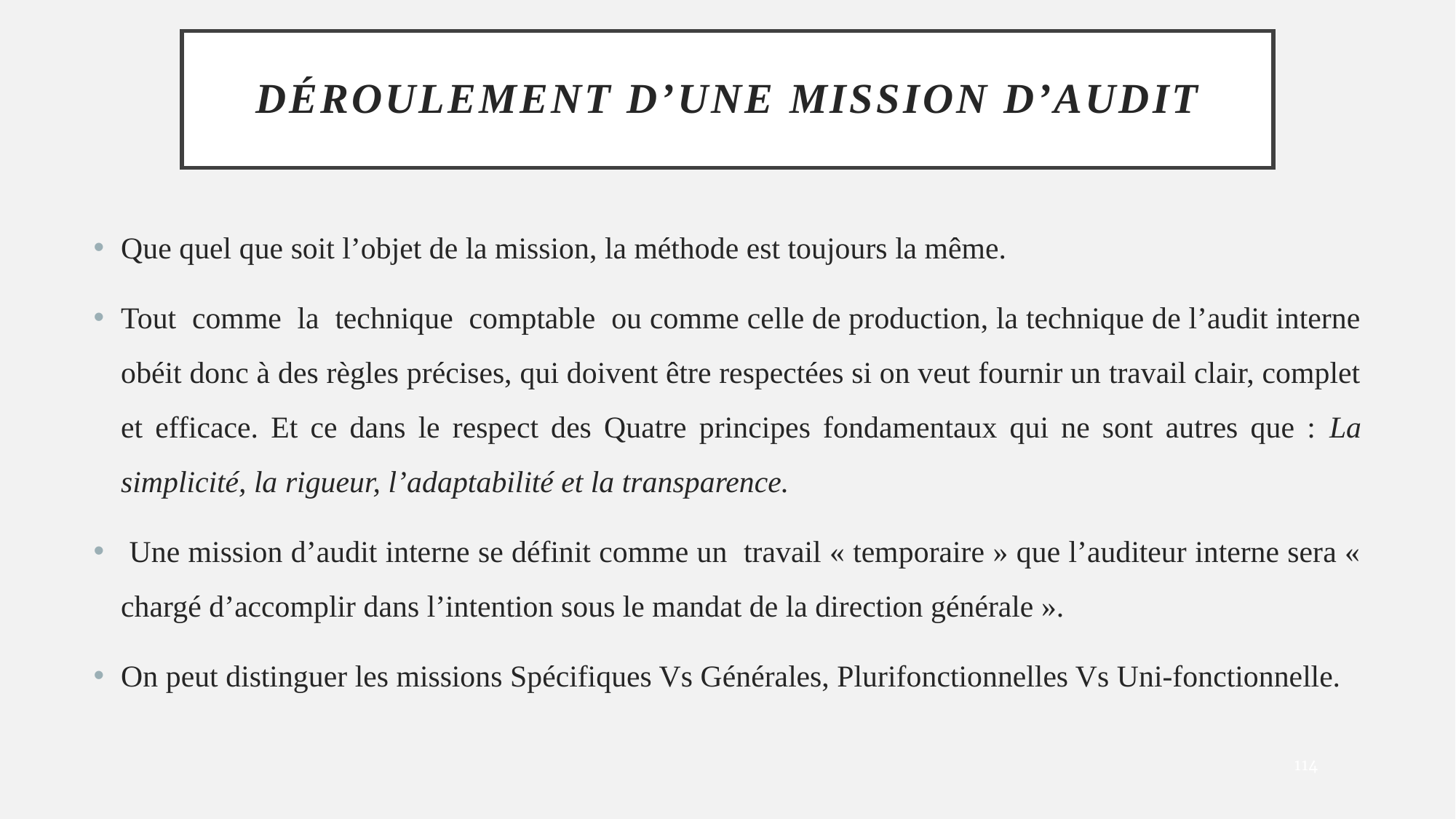

# Déroulement d’une mission d’audit
Que quel que soit l’objet de la mission, la méthode est toujours la même.
Tout  comme  la  technique  comptable  ou comme celle de production, la technique de l’audit interne obéit donc à des règles précises, qui doivent être respectées si on veut fournir un travail clair, complet et efficace. Et ce dans le respect des Quatre principes fondamentaux qui ne sont autres que : La simplicité, la rigueur, l’adaptabilité et la transparence.
 Une mission d’audit interne se définit comme un  travail « temporaire » que l’auditeur interne sera « chargé d’accomplir dans l’intention sous le mandat de la direction générale ».
On peut distinguer les missions Spécifiques Vs Générales, Plurifonctionnelles Vs Uni-fonctionnelle.
114